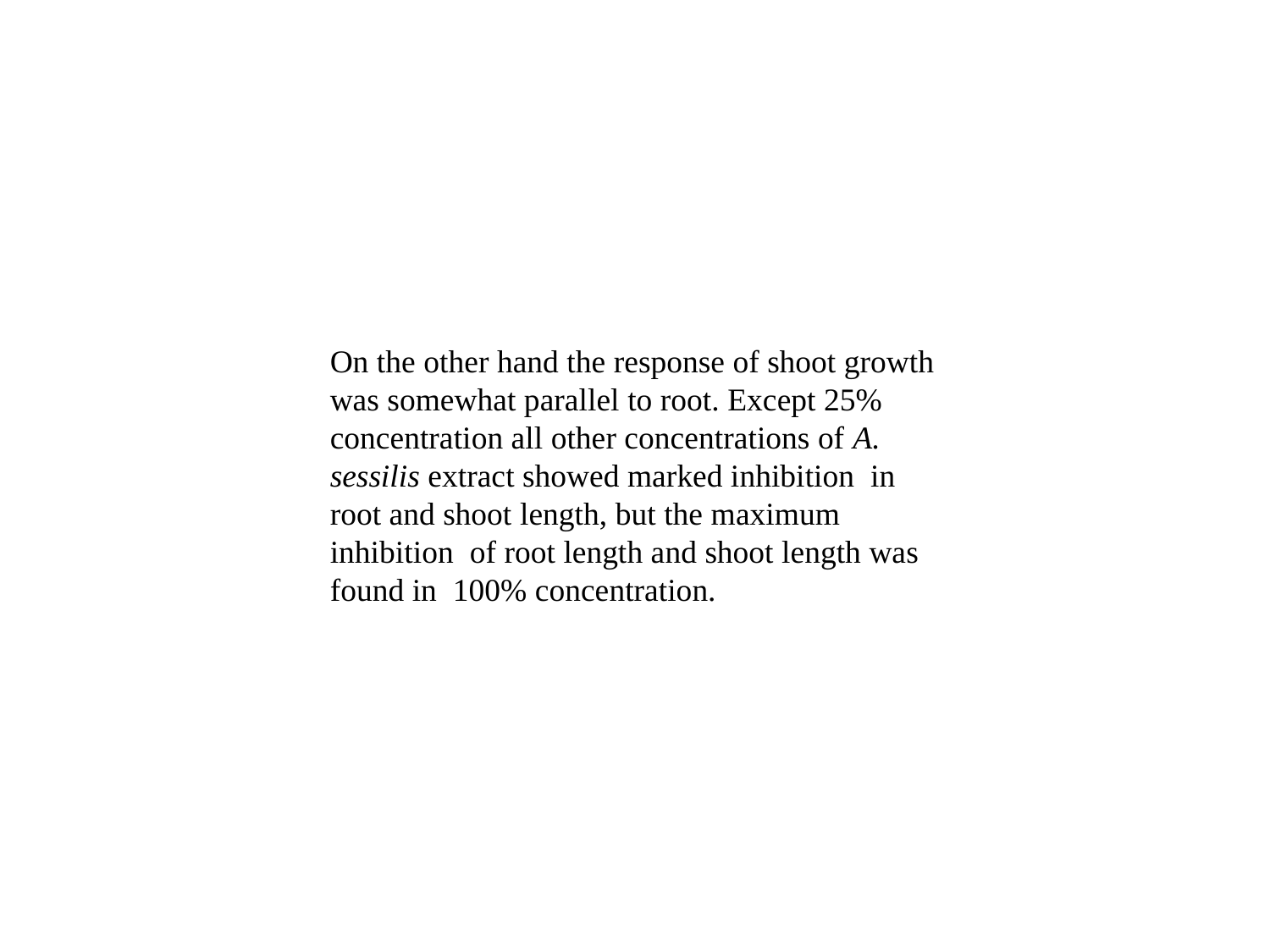

On the other hand the response of shoot growth was somewhat parallel to root. Except 25% concentration all other concentrations of A. sessilis extract showed marked inhibition  in root and shoot length, but the maximum inhibition  of root length and shoot length was found in  100% concentration.